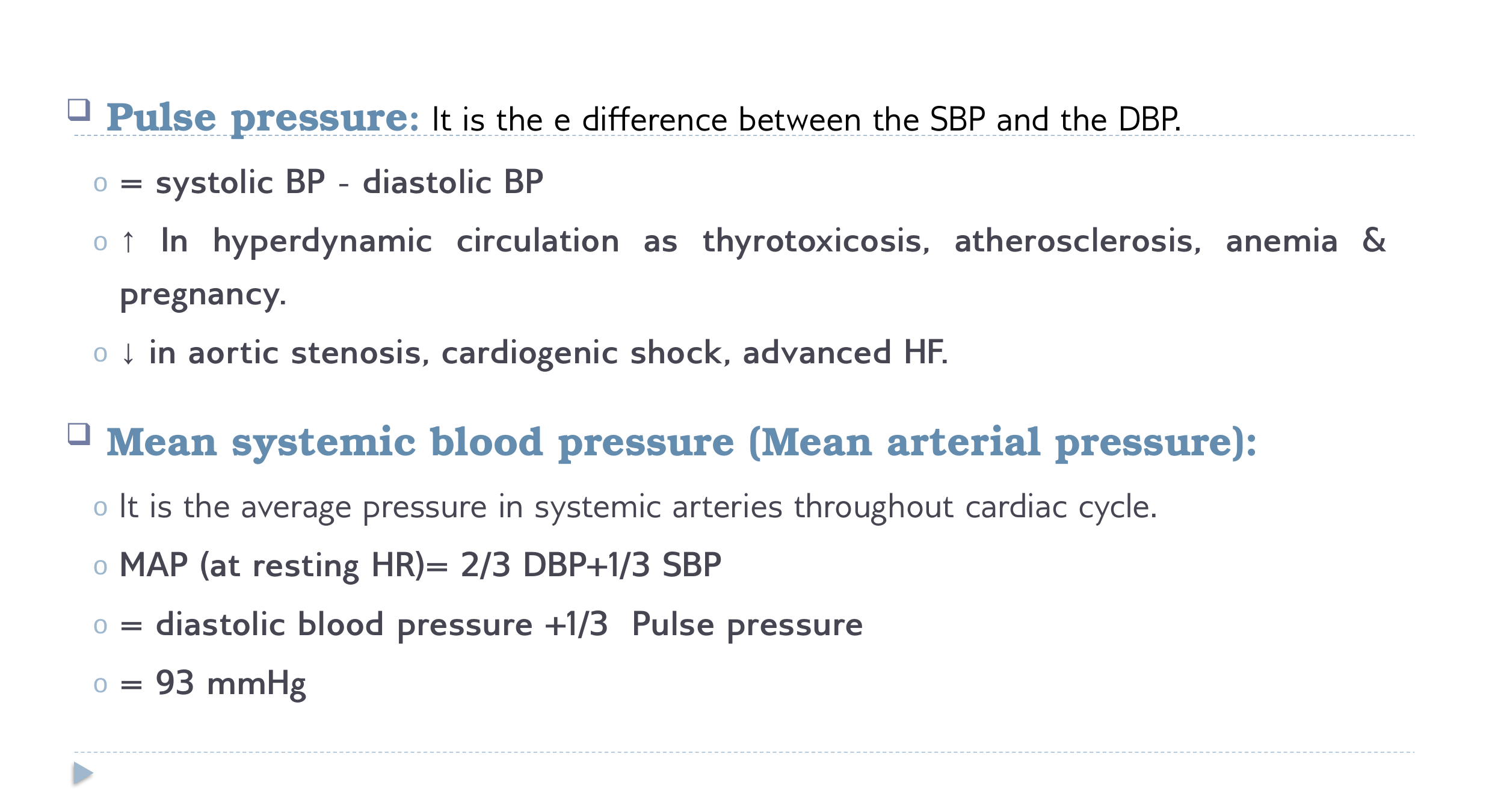

Pulse pressure: It is the e difference between the SBP and the DBP.
= systolic BP - diastolic BP
↑ In hyperdynamic circulation as thyrotoxicosis, atherosclerosis, anemia & pregnancy.
↓ in aortic stenosis, cardiogenic shock, advanced HF.
 Mean systemic blood pressure (Mean arterial pressure):
It is the average pressure in systemic arteries throughout cardiac cycle.
MAP (at resting HR)= 2/3 DBP+1/3 SBP
= diastolic blood pressure +1/3  Pulse pressure
= 93 mmHg